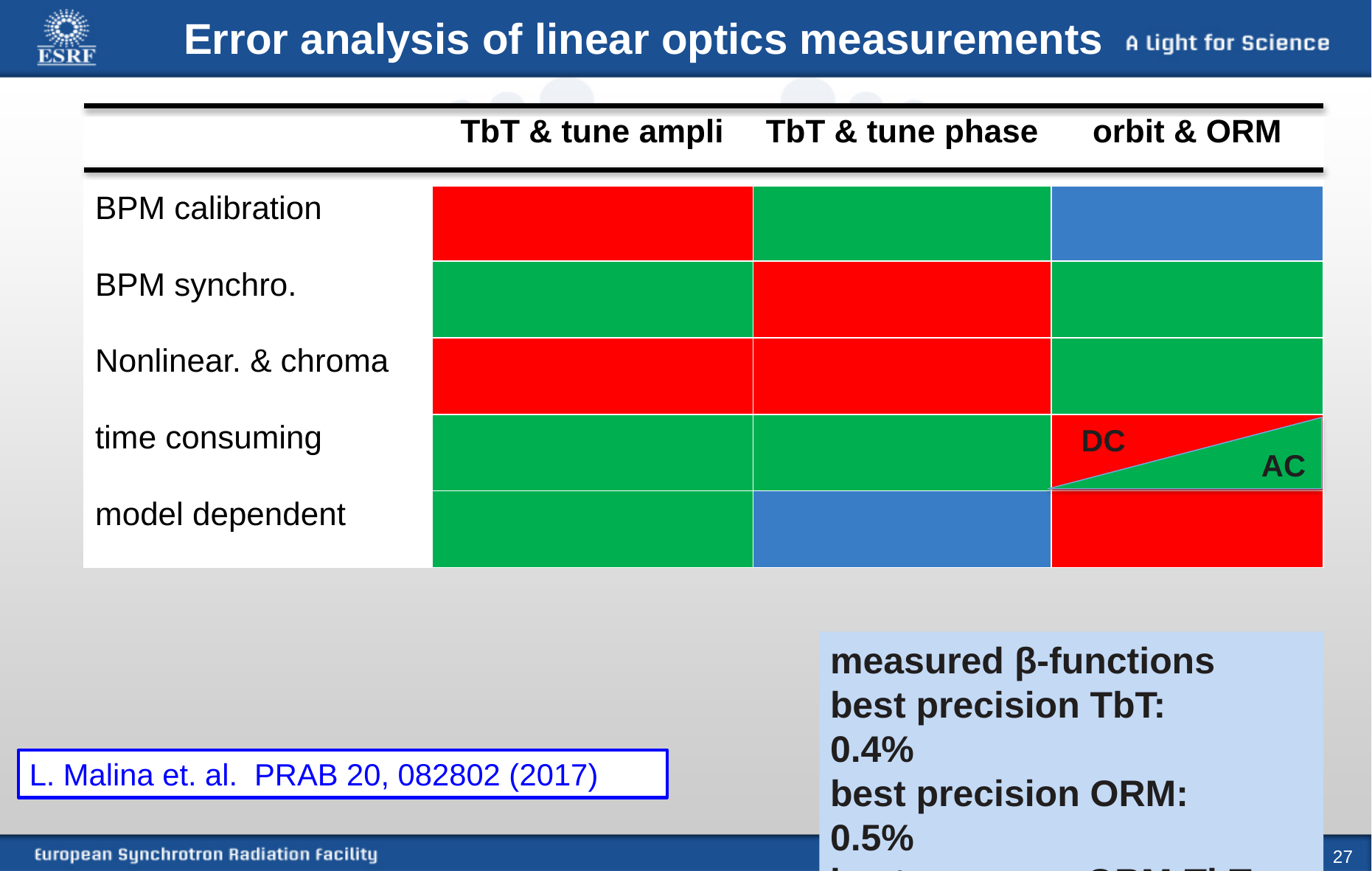

# Error analysis of linear optics measurements
|  | TbT & tune ampli | TbT & tune phase | orbit & ORM |
| --- | --- | --- | --- |
| BPM calibration |  |  |  |
| BPM synchro. |  |  |  |
| Nonlinear. & chroma |  |  |  |
| time consuming |  |  |  |
| model dependent |  |  |  |
DC

AC
measured β-functions
best precision TbT:            0.4%
best precision ORM:         0.5%
best accuracy ORM-TbT:   ~1%
L. Malina et. al.  PRAB 20, 082802 (2017)
27
Andrea Franchi 	Optics Measurements  @ ESRF (2010-2018)